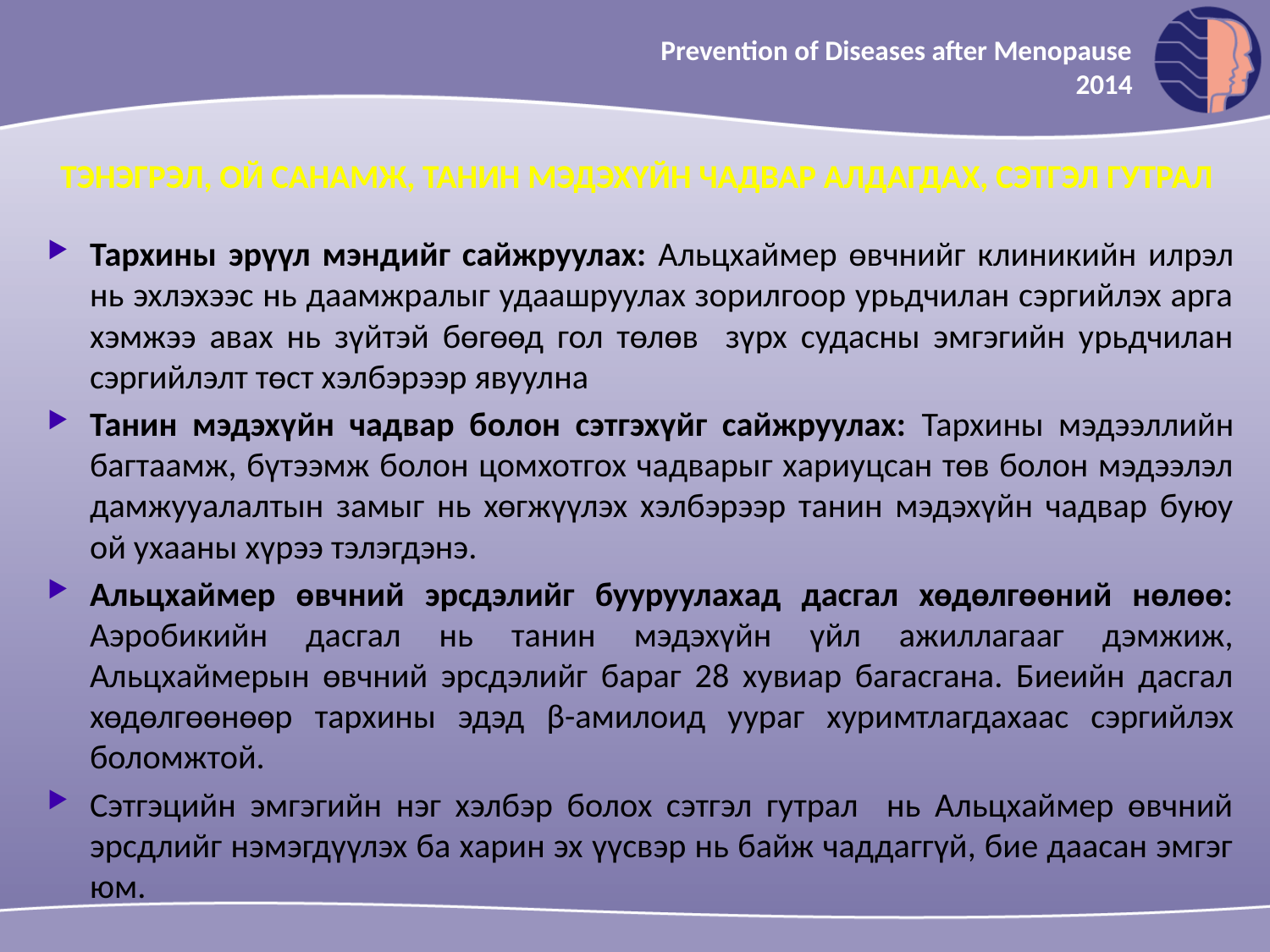

Prevention of Diseases after Menopause
2014
ТЭНЭГРЭЛ, ОЙ САНАМЖ, ТАНИН МЭДЭХҮЙН ЧАДВАР АЛДАГДАХ, СЭТГЭЛ ГУТРАЛ
Тархины эрүүл мэндийг сайжруулах: Альцхаймер өвчнийг клиникийн илрэл нь эхлэхээс нь даамжралыг удаашруулах зорилгоор урьдчилан сэргийлэх арга хэмжээ авах нь зүйтэй бөгөөд гол төлөв  зүрх судасны эмгэгийн урьдчилан сэргийлэлт төст хэлбэрээр явуулна
Танин мэдэхүйн чадвар болон сэтгэхүйг сайжруулах: Тархины мэдээллийн багтаамж, бүтээмж болон цомхотгох чадварыг хариуцсан төв болон мэдээлэл дамжууалалтын замыг нь хөгжүүлэх хэлбэрээр танин мэдэхүйн чадвар буюу ой ухааны хүрээ тэлэгдэнэ.
Альцхаймер өвчний эрсдэлийг бууруулахад дасгал хөдөлгөөний нөлөө: Аэробикийн дасгал нь танин мэдэхүйн үйл ажиллагааг дэмжиж, Альцхаймерын өвчний эрсдэлийг бараг 28 хувиар багасгана. Биеийн дасгал хөдөлгөөнөөр тархины эдэд β-амилоид уураг хуримтлагдахаас сэргийлэх боломжтой.
Сэтгэцийн эмгэгийн нэг хэлбэр болох сэтгэл гутрал  нь Альцхаймер өвчний эрсдлийг нэмэгдүүлэх ба харин эх үүсвэр нь байж чаддаггүй, бие даасан эмгэг юм.